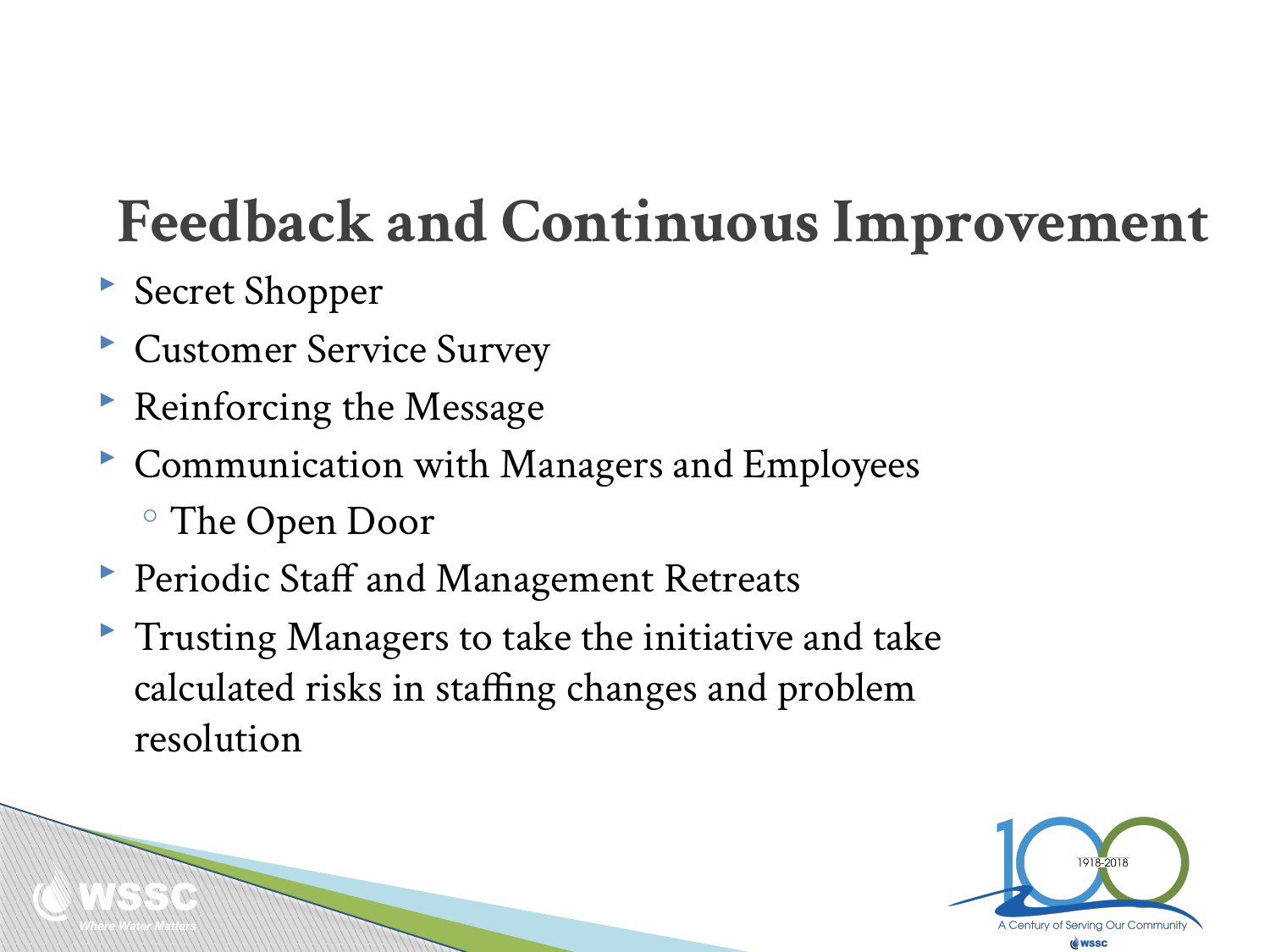

# Feedback and Continuous Improvement
Secret Shopper
Customer Service Survey
Reinforcing the Message
Communication with Managers and Employees
The Open Door
Periodic Staff and Management Retreats
Trusting Managers to take the initiative and take calculated risks in staffing changes and problem resolution